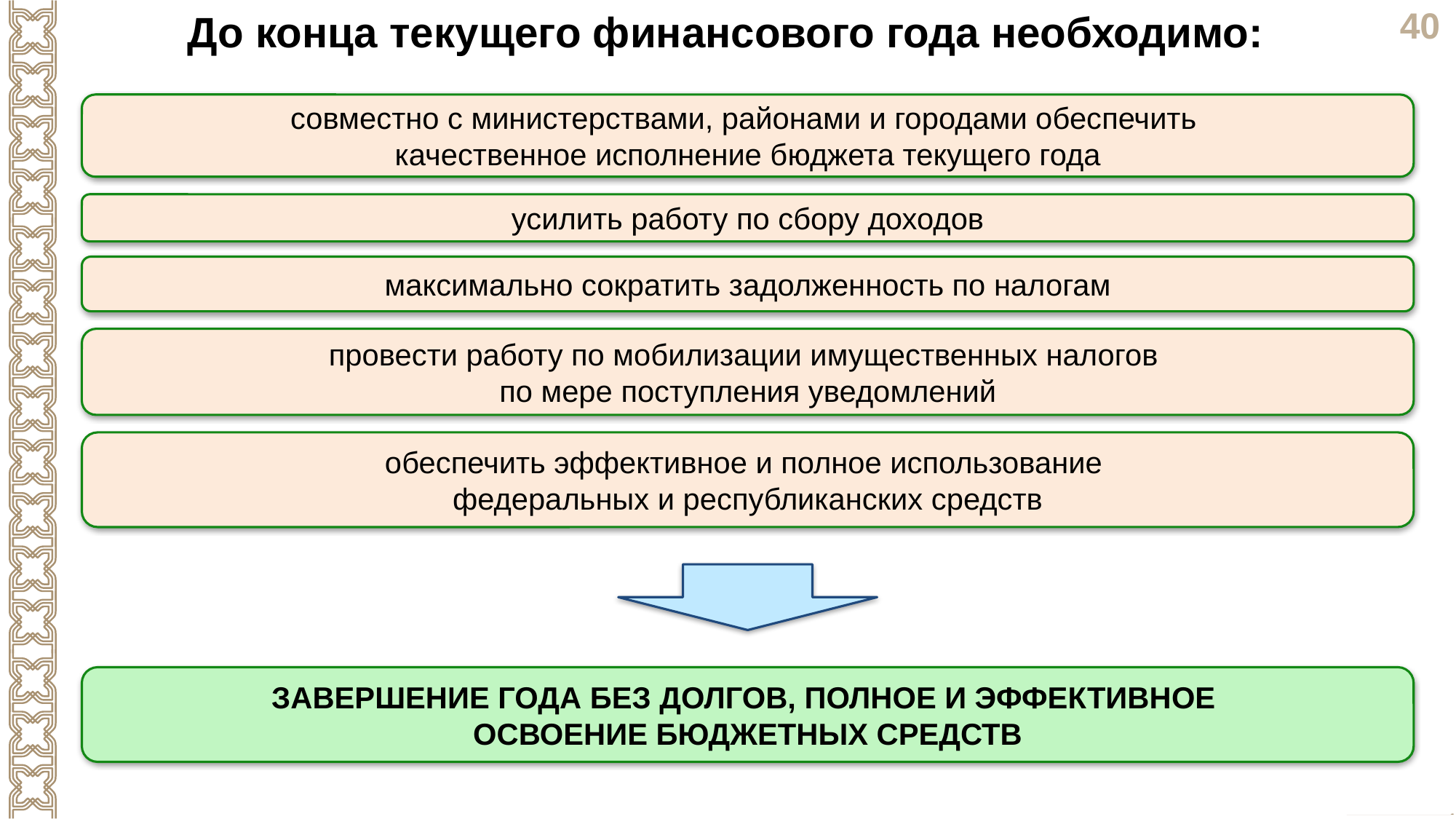

До конца текущего финансового года необходимо:
совместно с министерствами, районами и городами обеспечить
качественное исполнение бюджета текущего года
усилить работу по сбору доходов
максимально сократить задолженность по налогам
провести работу по мобилизации имущественных налогов
по мере поступления уведомлений
обеспечить эффективное и полное использование
федеральных и республиканских средств

ЗАВЕРШЕНИЕ ГОДА БЕЗ ДОЛГОВ, ПОЛНОЕ И ЭФФЕКТИВНОЕ
ОСВОЕНИЕ БЮДЖЕТНЫХ СРЕДСТВ